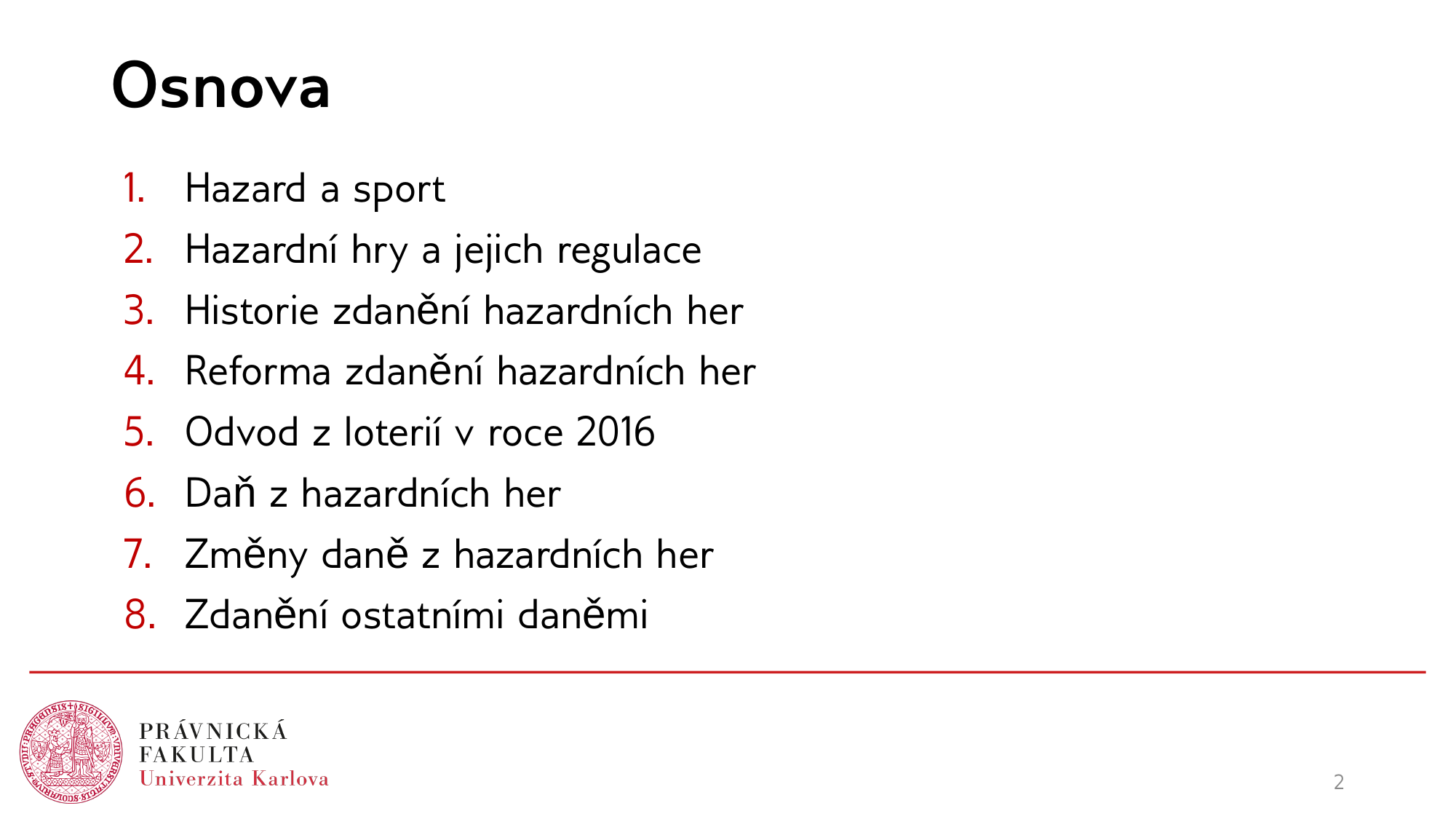

# Osnova
Hazard a sport
Hazardní hry a jejich regulace
Historie zdanění hazardních her
Reforma zdanění hazardních her
Odvod z loterií v roce 2016
Daň z hazardních her
Změny daně z hazardních her
Zdanění ostatními daněmi
2